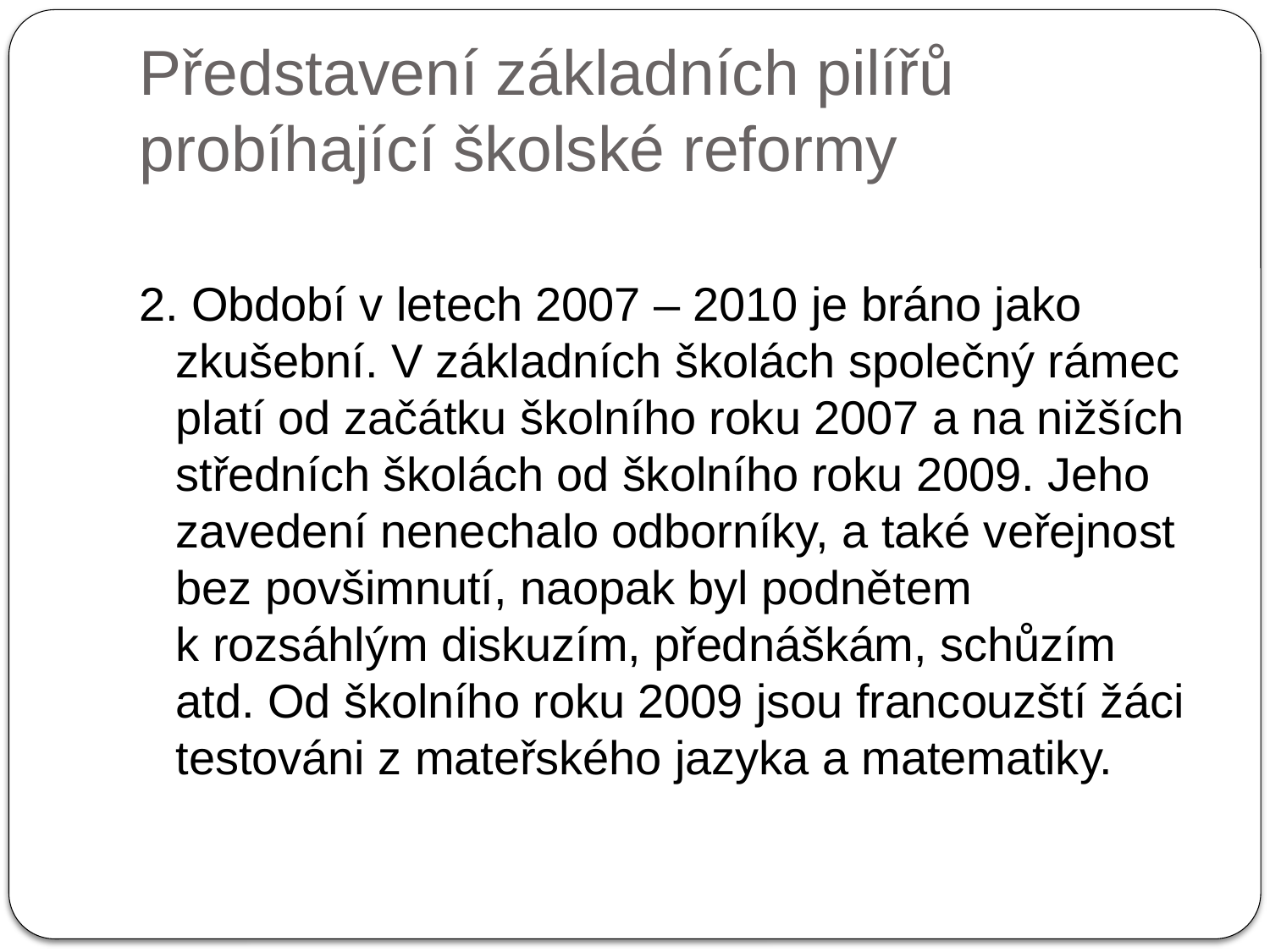

# Představení základních pilířů probíhající školské reformy

2. Období v letech 2007 – 2010 je bráno jako zkušební. V základních školách společný rámec platí od začátku školního roku 2007 a na nižších středních školách od školního roku 2009. Jeho zavedení nenechalo odborníky, a také veřejnost bez povšimnutí, naopak byl podnětem k rozsáhlým diskuzím, přednáškám, schůzím atd. Od školního roku 2009 jsou francouzští žáci testováni z mateřského jazyka a matematiky.